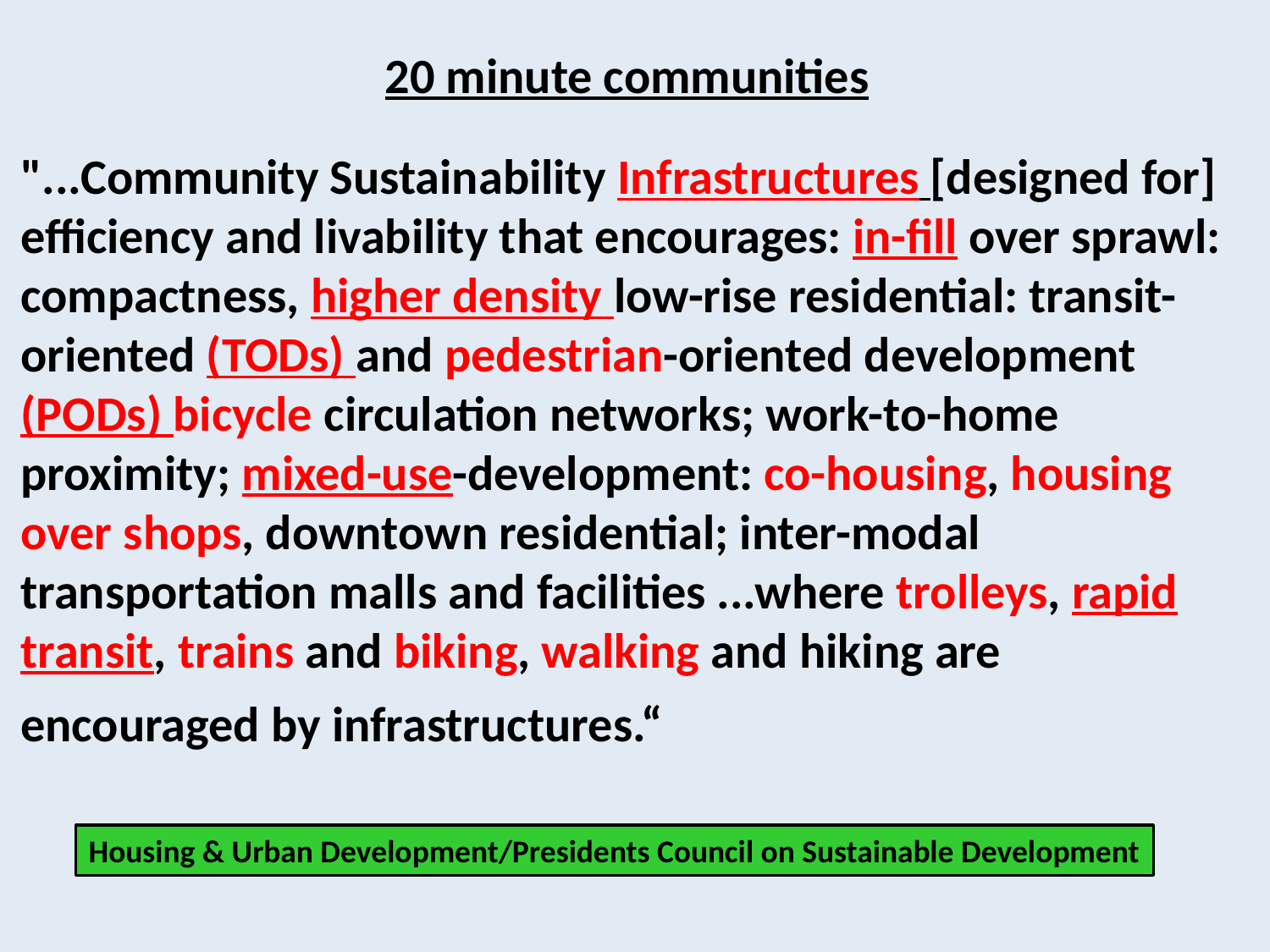

20 minute communities
"...Community Sustainability Infrastructures [designed for] efficiency and livability that encourages: in-fill over sprawl: compactness, higher density low-rise residential: transit-oriented (TODs) and pedestrian-oriented development (PODs) bicycle circulation networks; work-to-home proximity; mixed-use-development: co-housing, housing over shops, downtown residential; inter-modal transportation malls and facilities ...where trolleys, rapid transit, trains and biking, walking and hiking are encouraged by infrastructures.“
Housing & Urban Development/Presidents Council on Sustainable Development